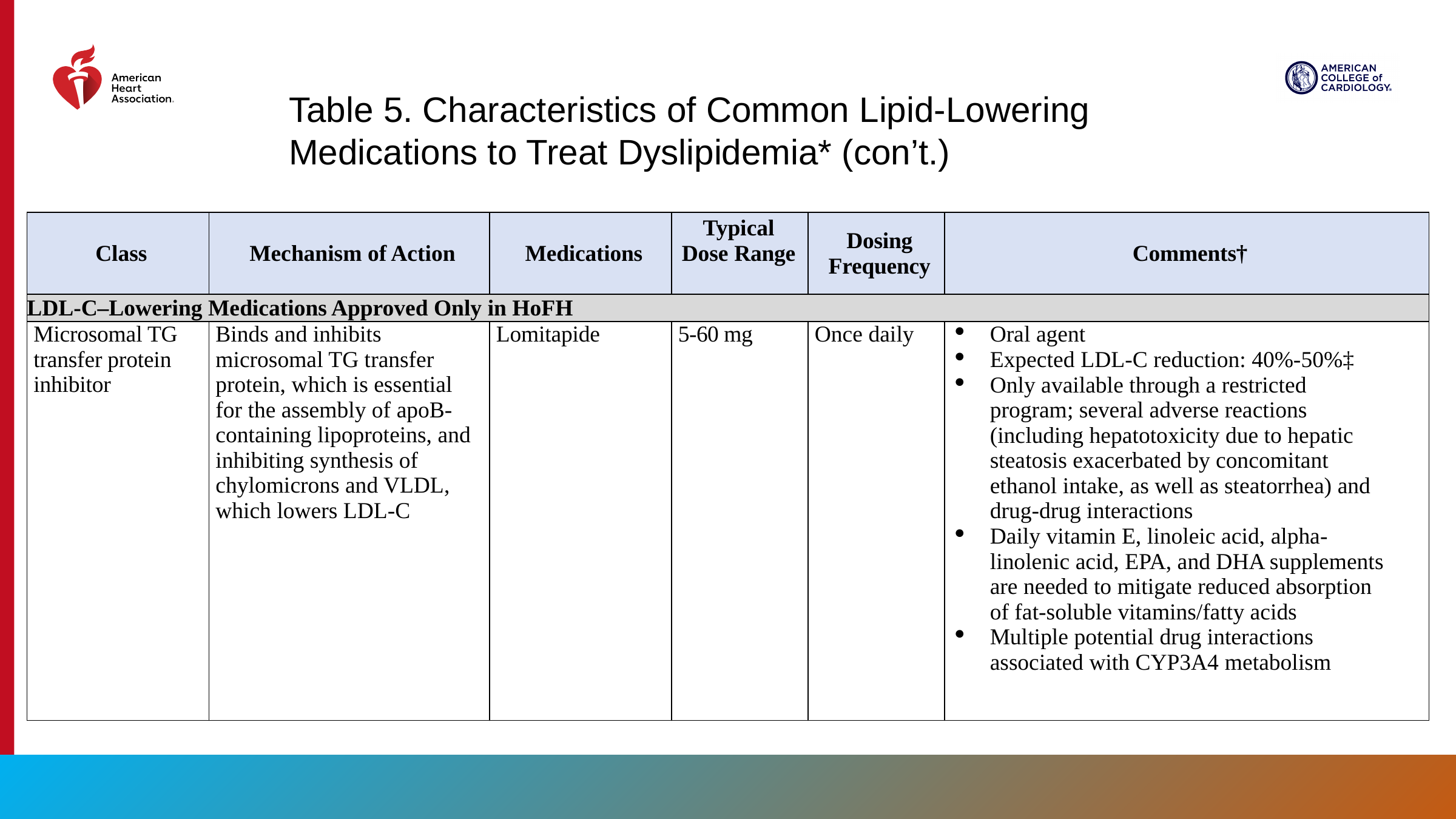

Table 5. Characteristics of Common Lipid-Lowering Medications to Treat Dyslipidemia* (con’t.)
| Class | Mechanism of Action | Medications | Typical Dose Range | Dosing Frequency | Comments† |
| --- | --- | --- | --- | --- | --- |
| LDL-C–Lowering Medications Approved Only in HoFH |  |  |  |  |  |
| Microsomal TG transfer protein inhibitor | Binds and inhibits microsomal TG transfer protein, which is essential for the assembly of apoB-containing lipoproteins, and inhibiting synthesis of chylomicrons and VLDL, which lowers LDL-C | Lomitapide | 5-60 mg | Once daily | Oral agent Expected LDL-C reduction: 40%-50%‡ Only available through a restricted program; several adverse reactions (including hepatotoxicity due to hepatic steatosis exacerbated by concomitant ethanol intake, as well as steatorrhea) and drug-drug interactions Daily vitamin E, linoleic acid, alpha-linolenic acid, EPA, and DHA supplements are needed to mitigate reduced absorption of fat-soluble vitamins/fatty acids Multiple potential drug interactions associated with CYP3A4 metabolism |
59